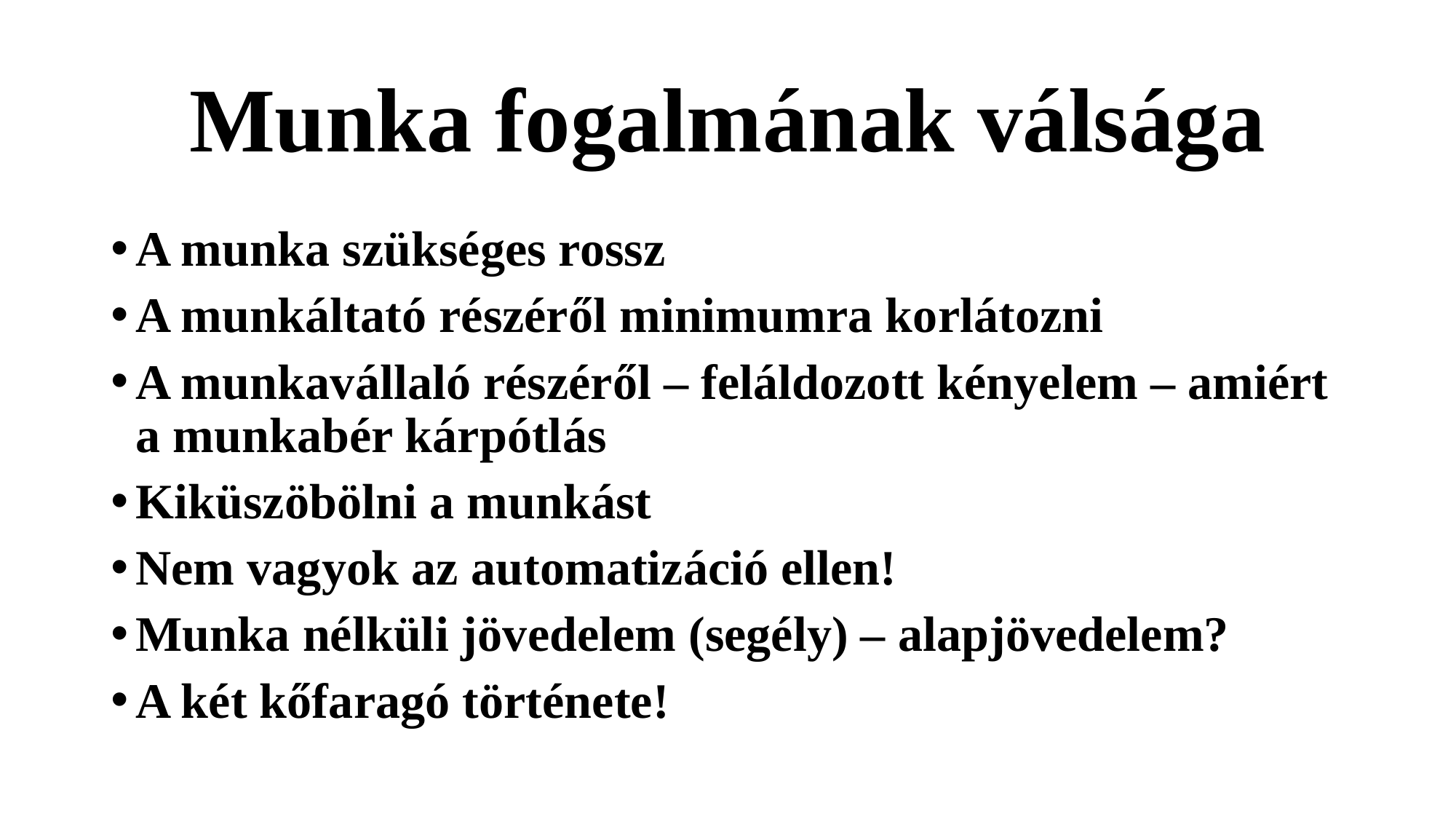

# Munka fogalmának válsága
A munka szükséges rossz
A munkáltató részéről minimumra korlátozni
A munkavállaló részéről – feláldozott kényelem – amiért a munkabér kárpótlás
Kiküszöbölni a munkást
Nem vagyok az automatizáció ellen!
Munka nélküli jövedelem (segély) – alapjövedelem?
A két kőfaragó története!